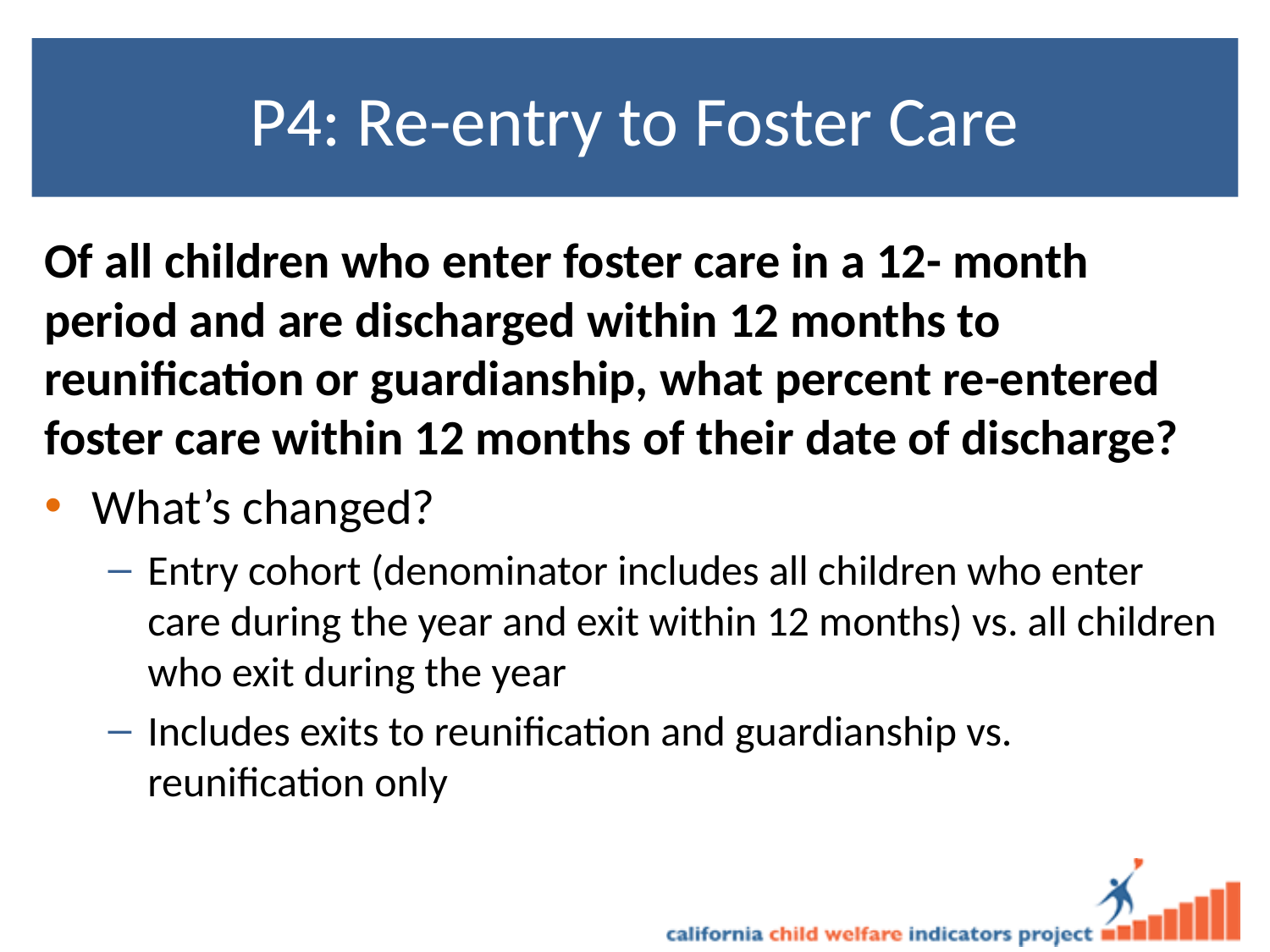

# P4: Re-entry to Foster Care
Of all children who enter foster care in a 12- month period and are discharged within 12 months to reunification or guardianship, what percent re-entered foster care within 12 months of their date of discharge?
What’s changed?
Entry cohort (denominator includes all children who enter care during the year and exit within 12 months) vs. all children who exit during the year
Includes exits to reunification and guardianship vs. reunification only